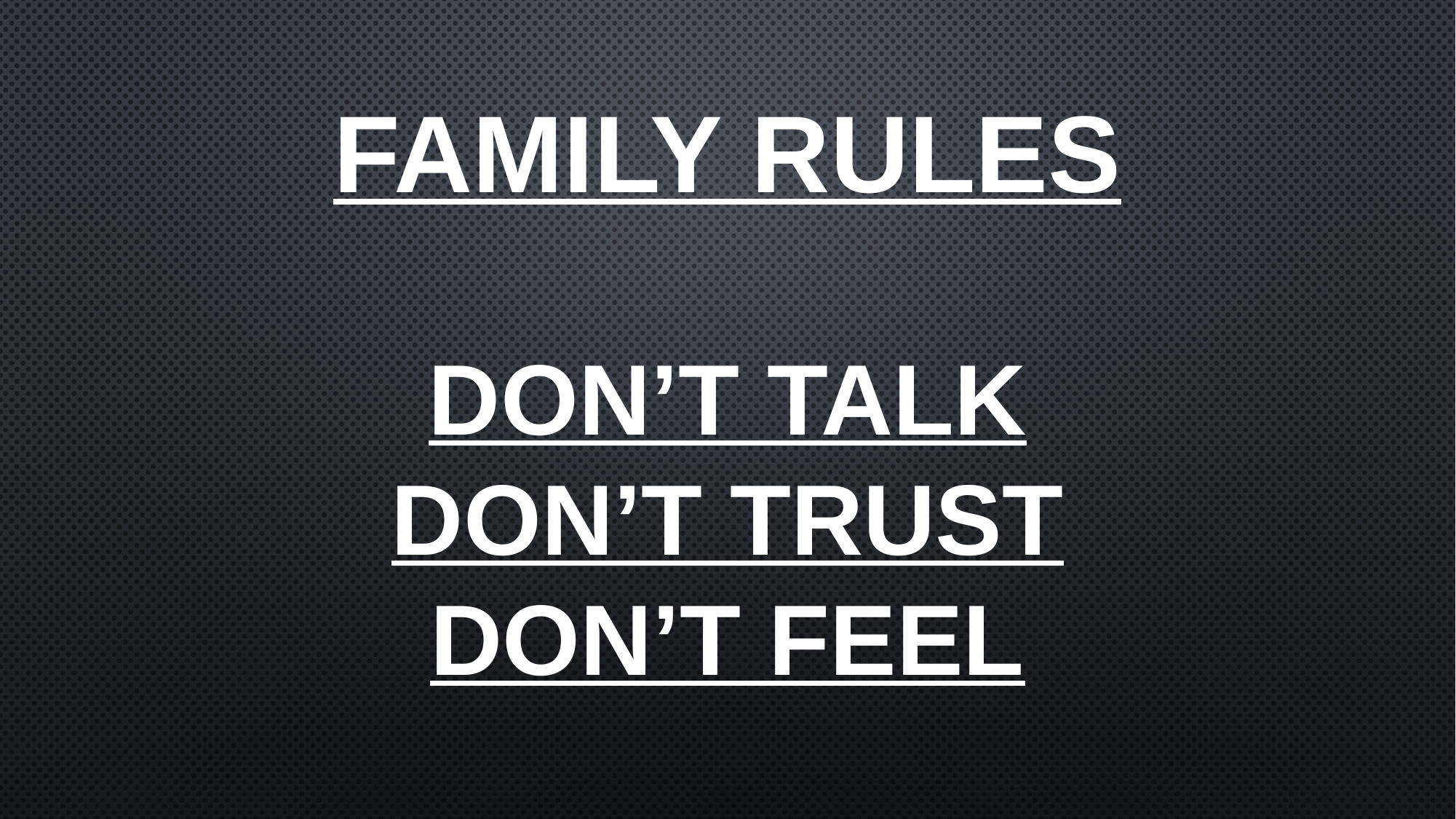

# Family Rules Don’t Talk Don’t Trust Don’t Feel